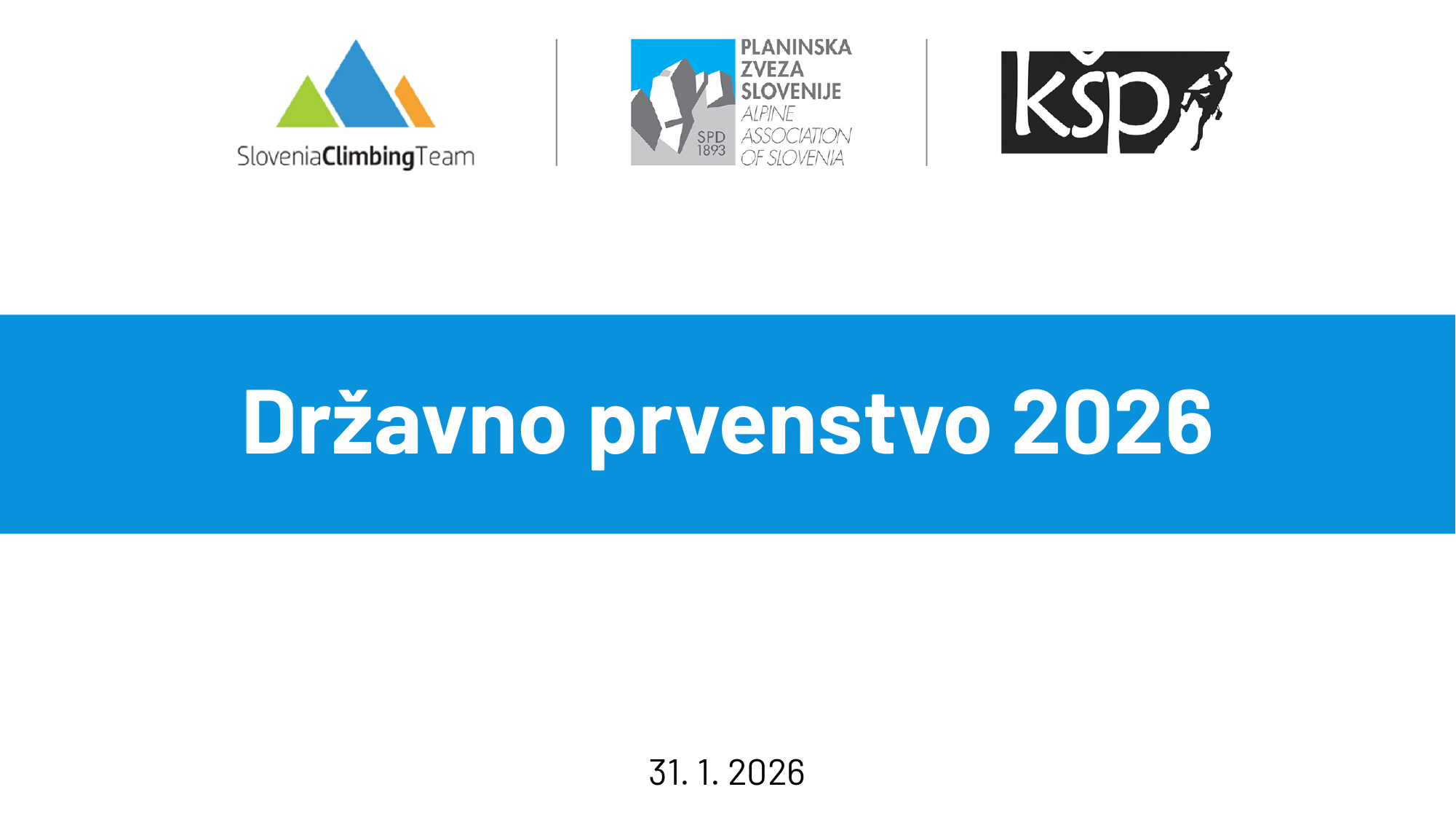

# Državno prvenstvo 2026

31. 1. 2026